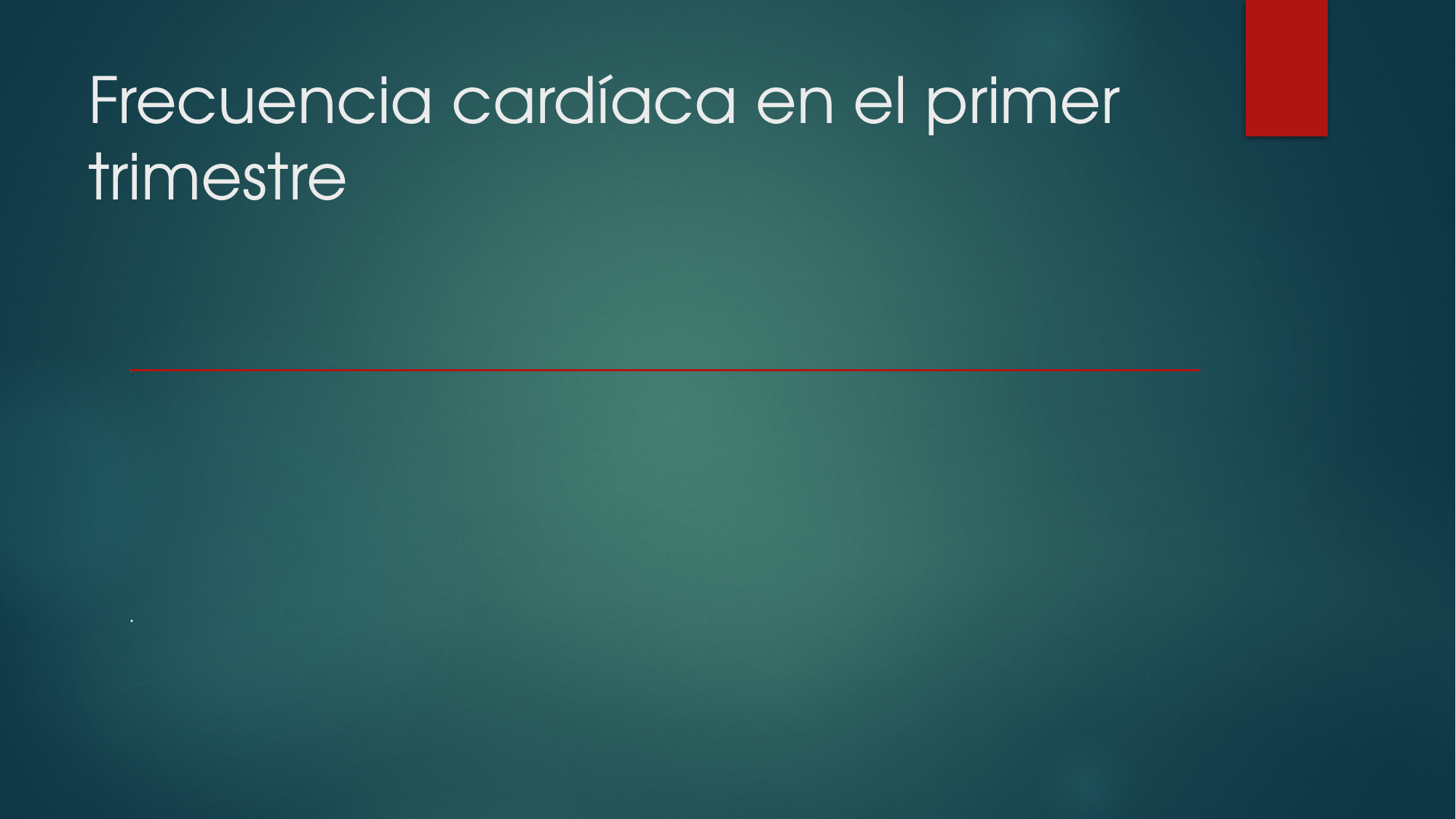

# Frecuencia cardíaca en el primer trimestre